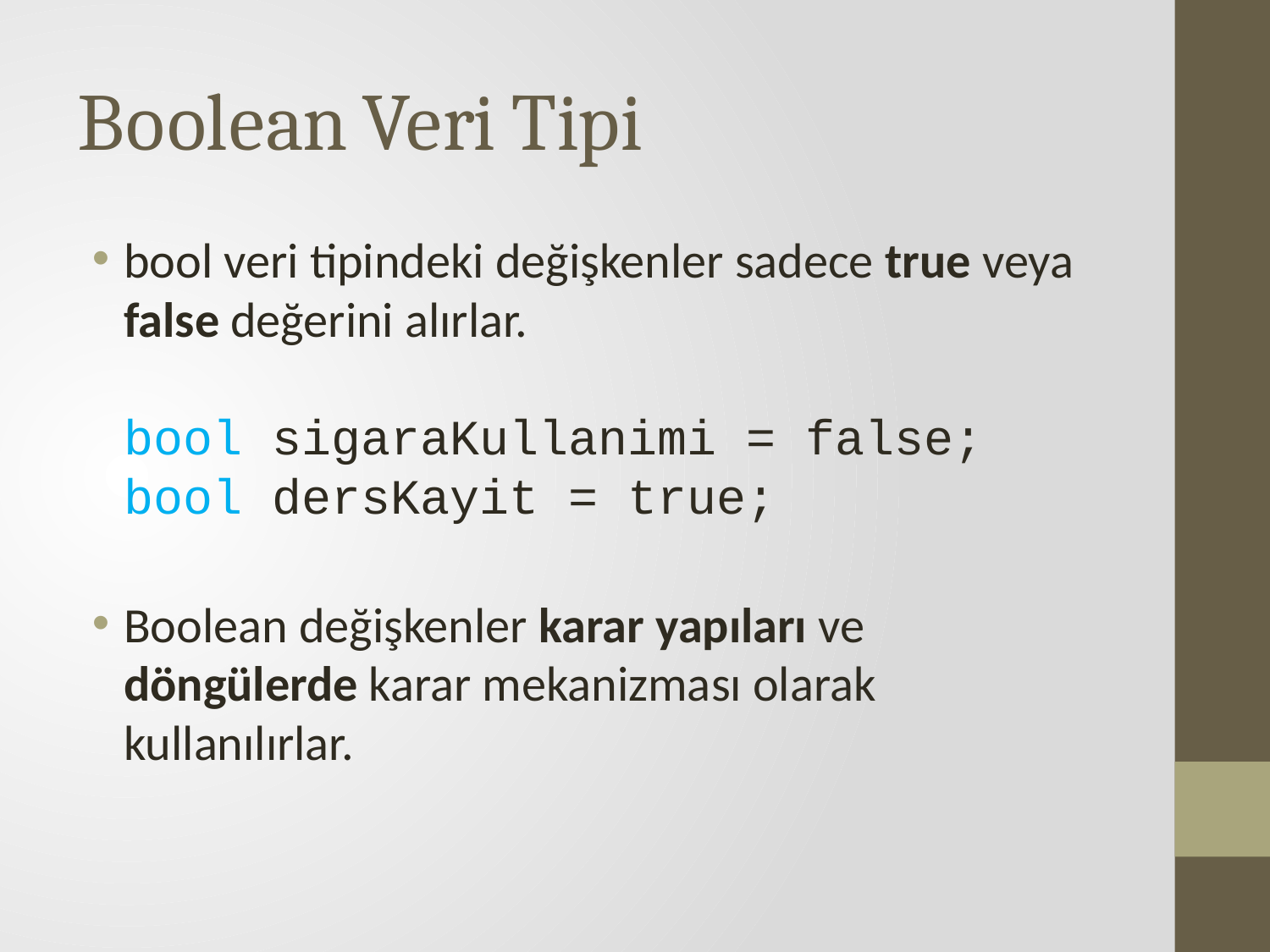

# Boolean Veri Tipi
bool veri tipindeki değişkenler sadece true veya false değerini alırlar.
bool sigaraKullanimi = false;
bool dersKayit = true;
Boolean değişkenler karar yapıları ve döngülerde karar mekanizması olarak kullanılırlar.